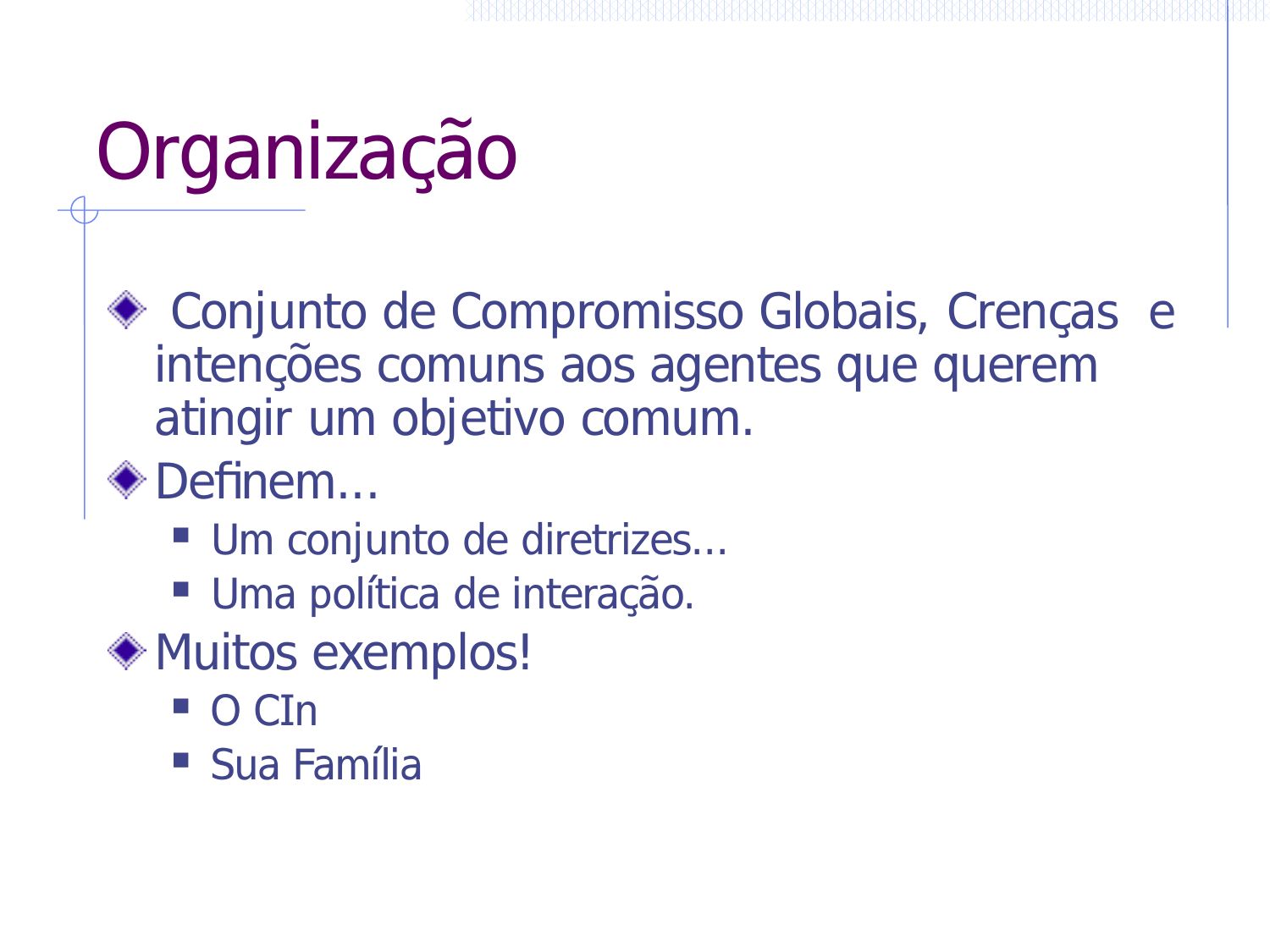

# Organização
 Conjunto de Compromisso Globais, Crenças  e intenções comuns aos agentes que querem atingir um objetivo comum.
Definem...
Um conjunto de diretrizes...
Uma política de interação.
Muitos exemplos!
O CIn
Sua Família